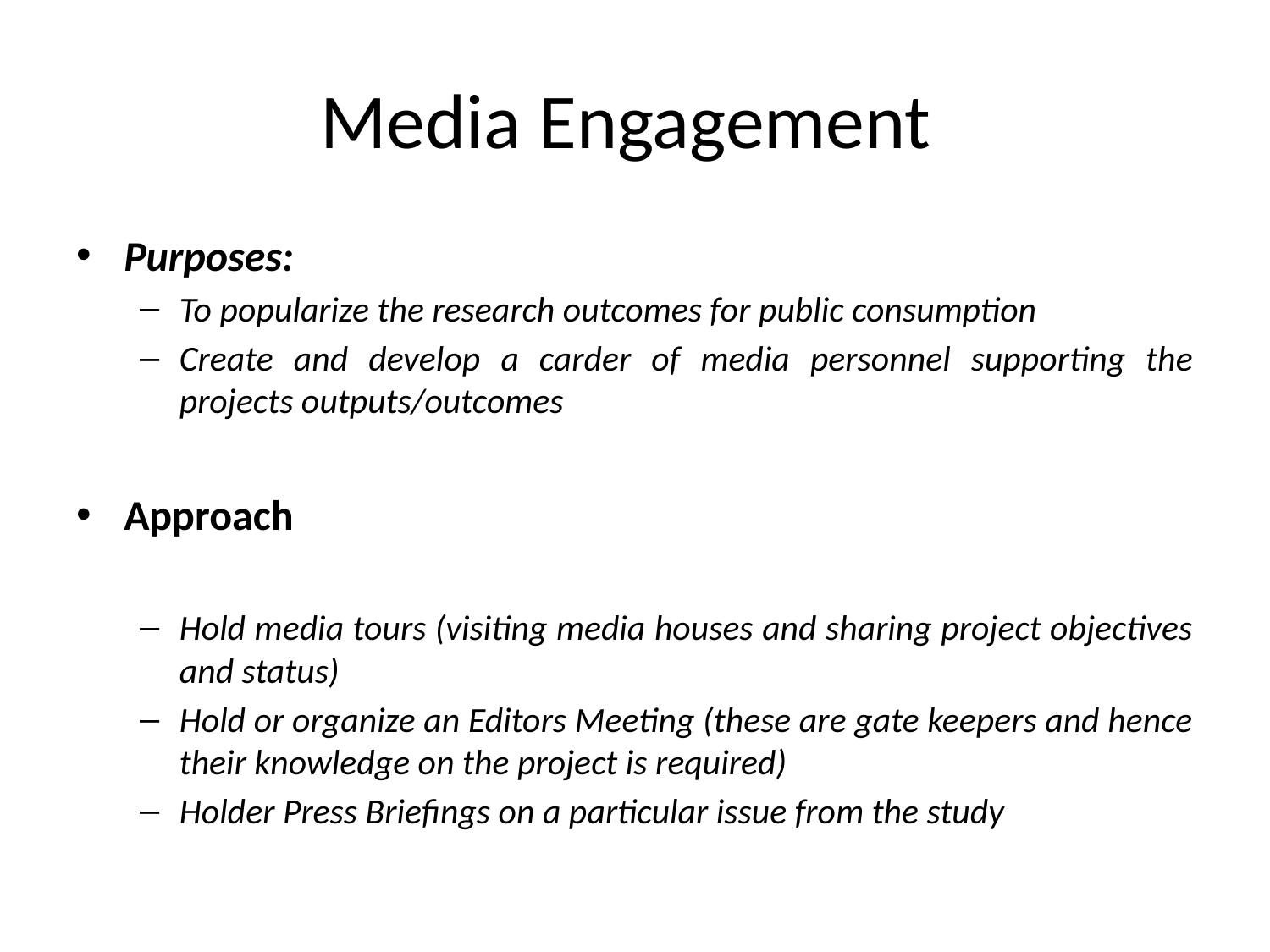

# Media Engagement
Purposes:
To popularize the research outcomes for public consumption
Create and develop a carder of media personnel supporting the projects outputs/outcomes

Approach

Hold media tours (visiting media houses and sharing project objectives and status)
Hold or organize an Editors Meeting (these are gate keepers and hence their knowledge on the project is required)
Holder Press Briefings on a particular issue from the study